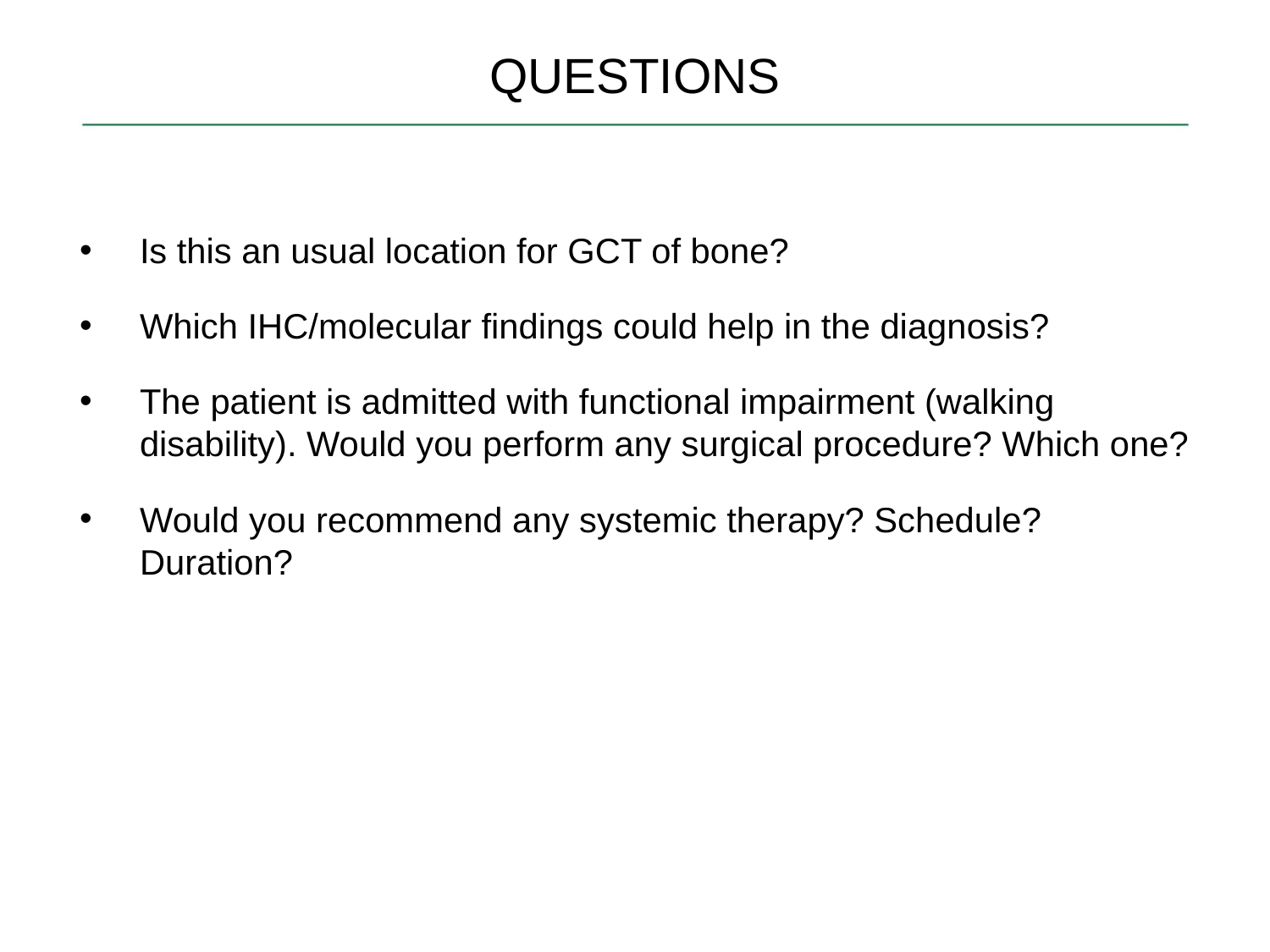

# QUESTIONS
Is this an usual location for GCT of bone?

Which IHC/molecular findings could help in the diagnosis?

The patient is admitted with functional impairment (walking disability). Would you perform any surgical procedure? Which one?

Would you recommend any systemic therapy? Schedule? Duration?